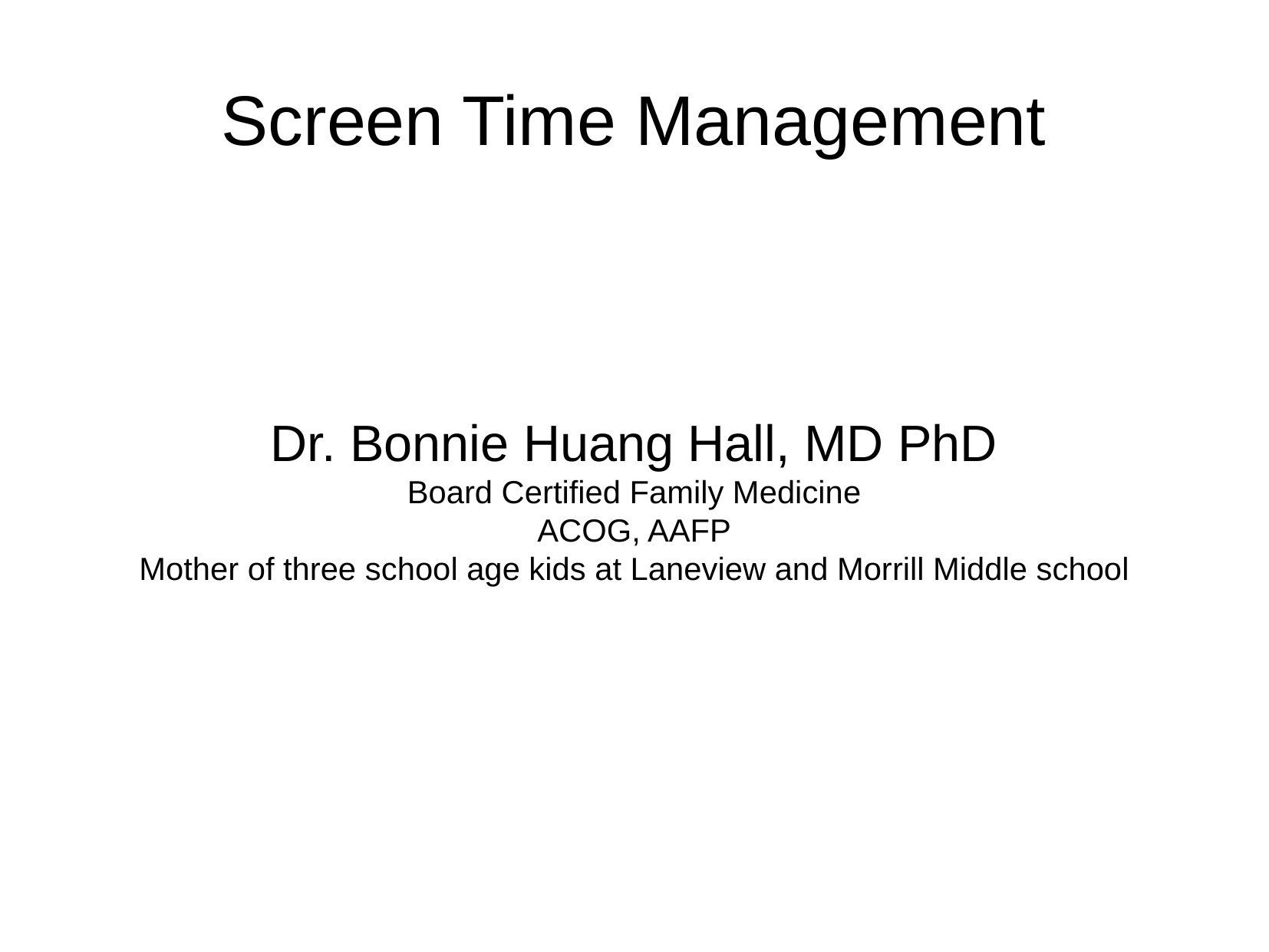

Screen Time Management
Dr. Bonnie Huang Hall, MD PhD
Board Certified Family Medicine
ACOG, AAFP
Mother of three school age kids at Laneview and Morrill Middle school